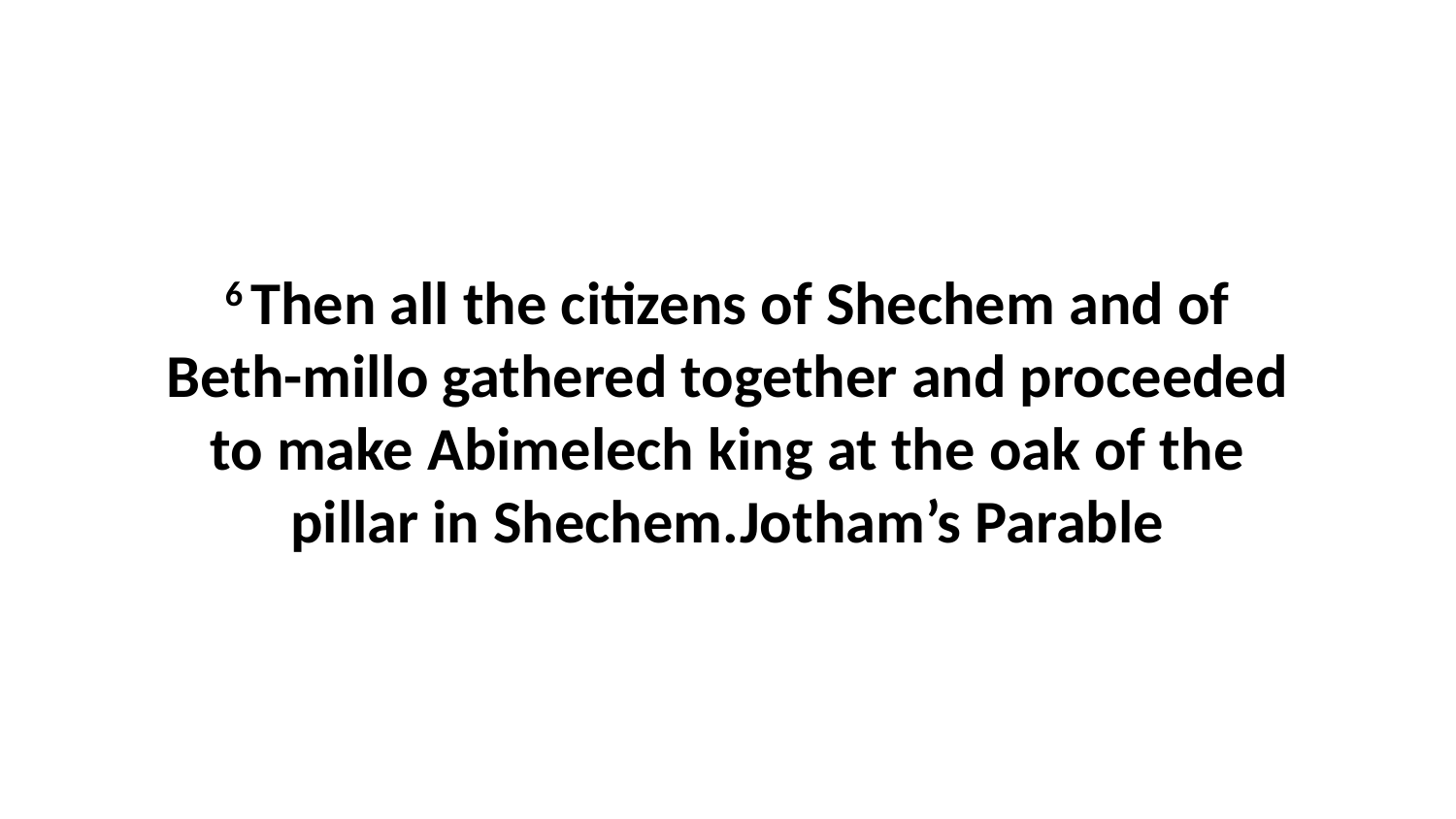

6 Then all the citizens of Shechem and of Beth-millo gathered together and proceeded to make Abimelech king at the oak of the pillar in Shechem.Jotham’s Parable